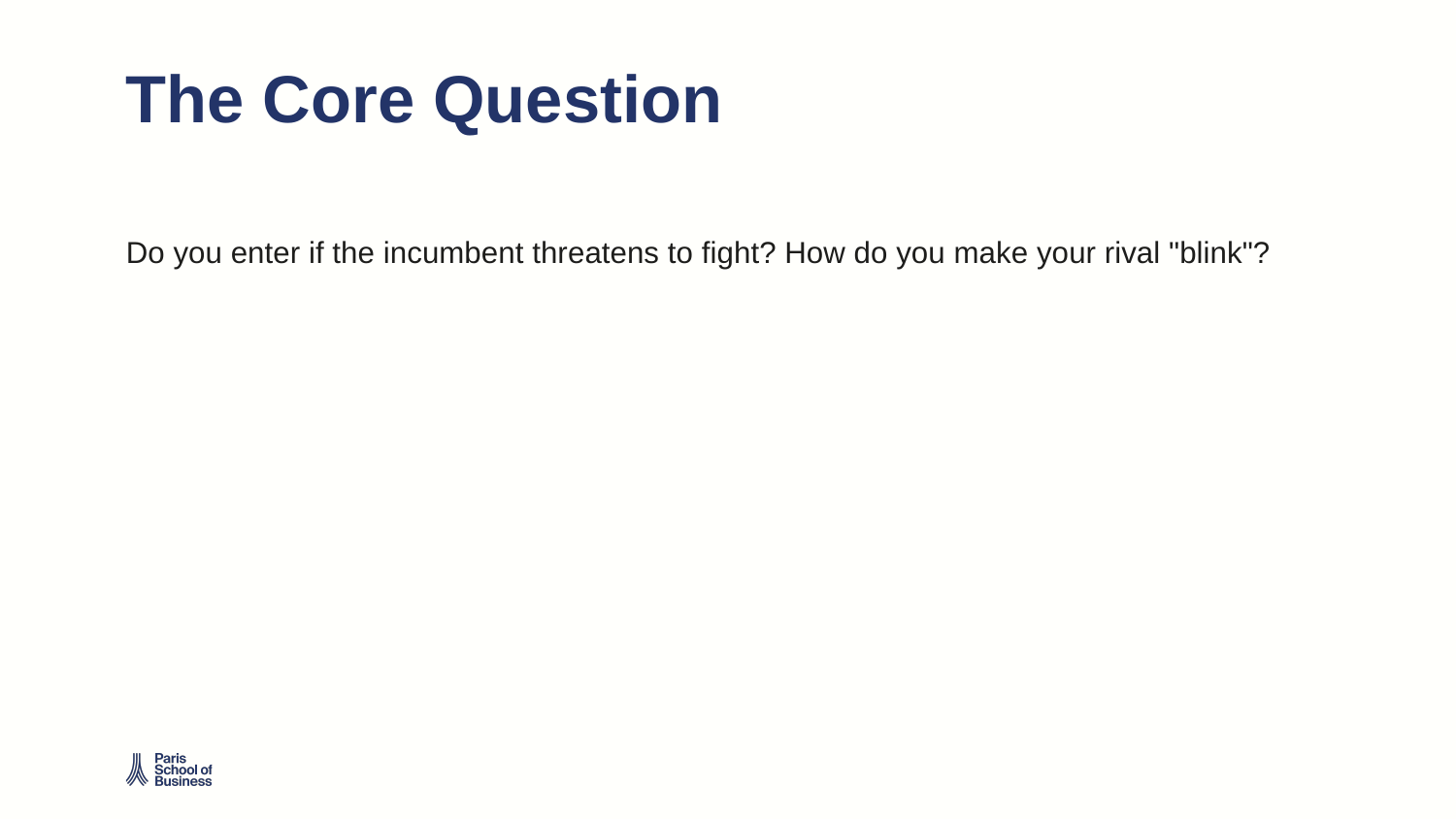

# The Core Question
Do you enter if the incumbent threatens to fight? How do you make your rival "blink"?